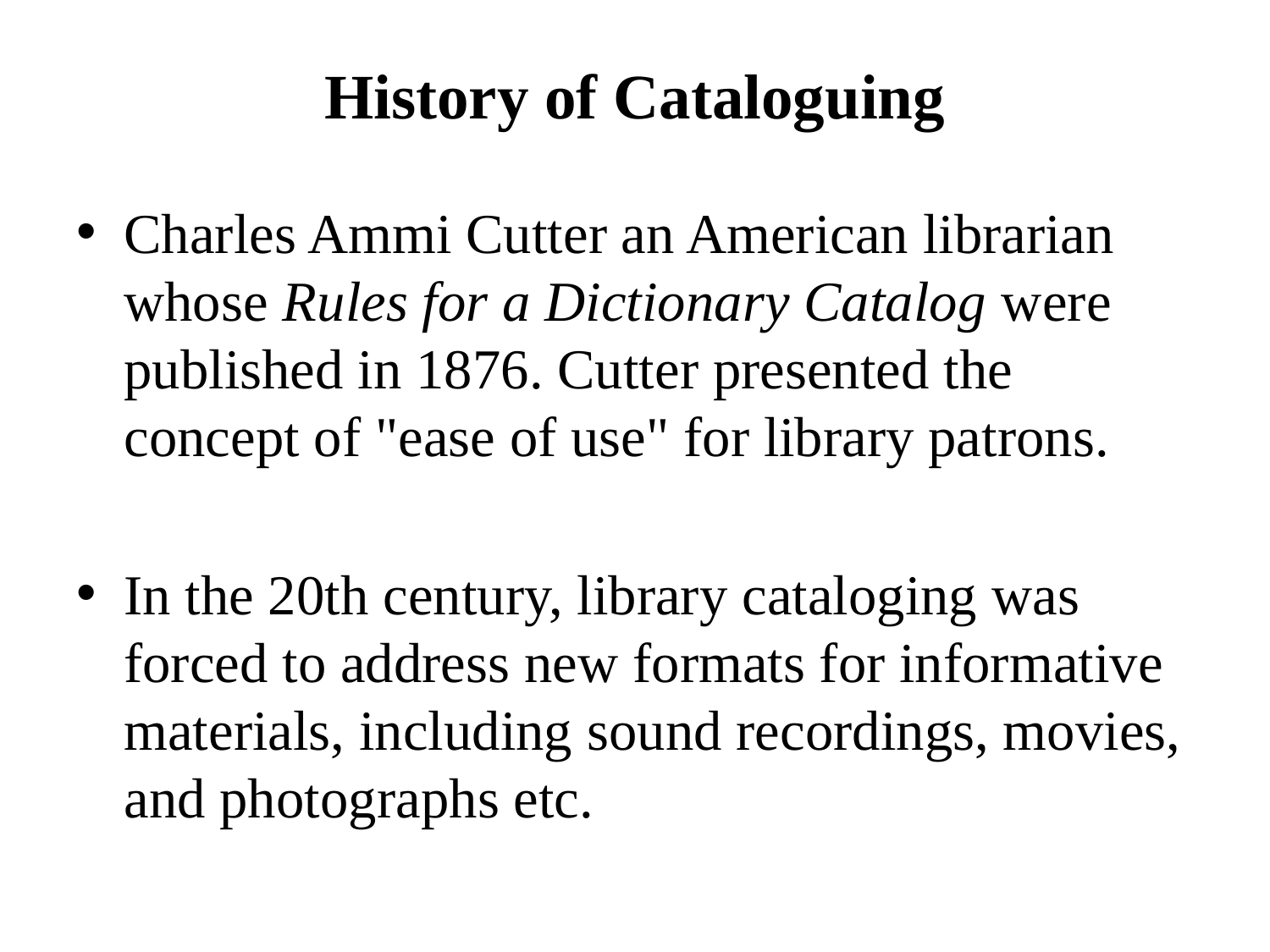

# History of Cataloguing
Charles Ammi Cutter an American librarian whose Rules for a Dictionary Catalog were published in 1876. Cutter presented the concept of "ease of use" for library patrons.

In the 20th century, library cataloging was forced to address new formats for informative materials, including sound recordings, movies, and photographs etc.